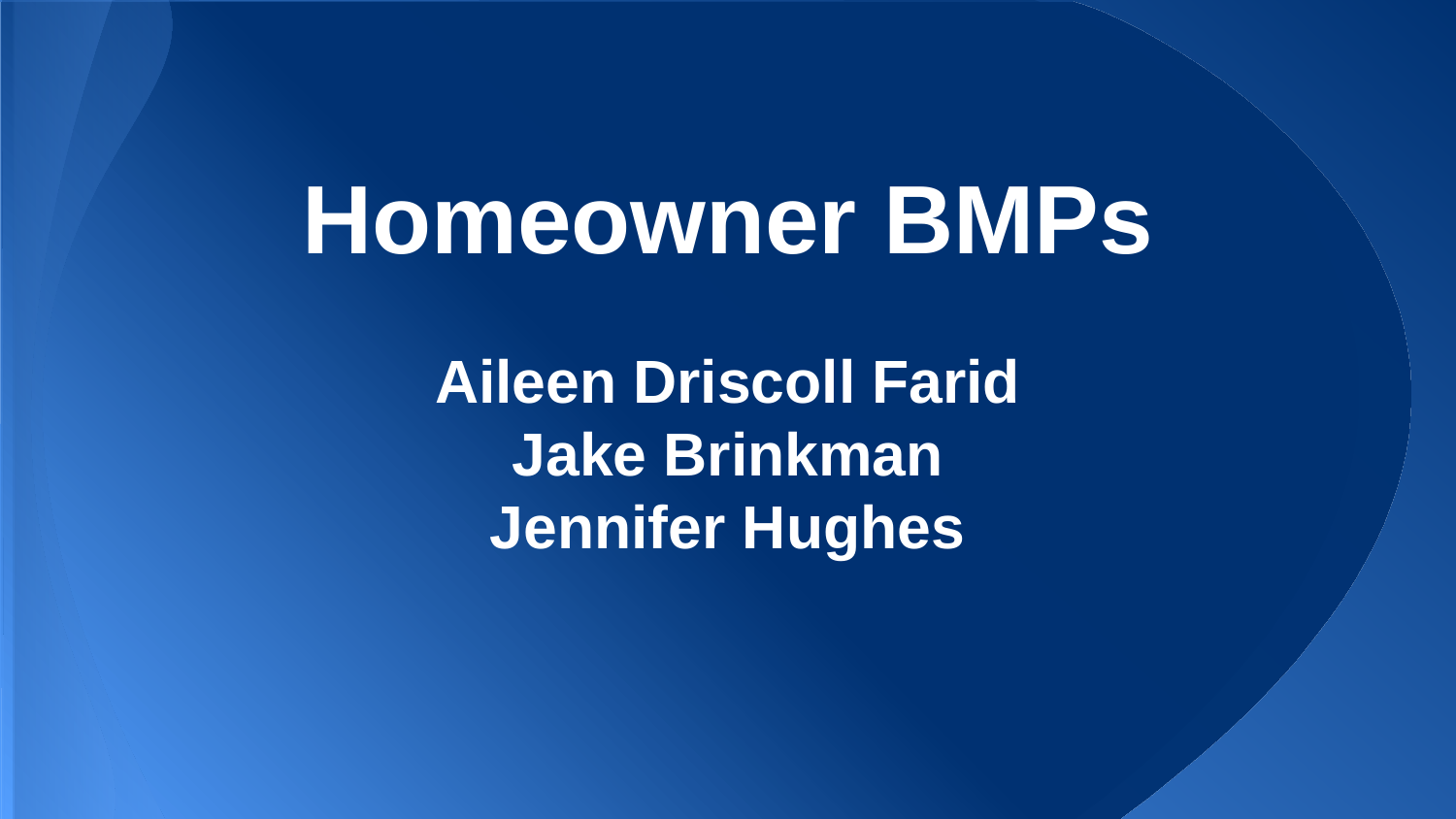

# Homeowner BMPs
Aileen Driscoll Farid
Jake Brinkman
Jennifer Hughes